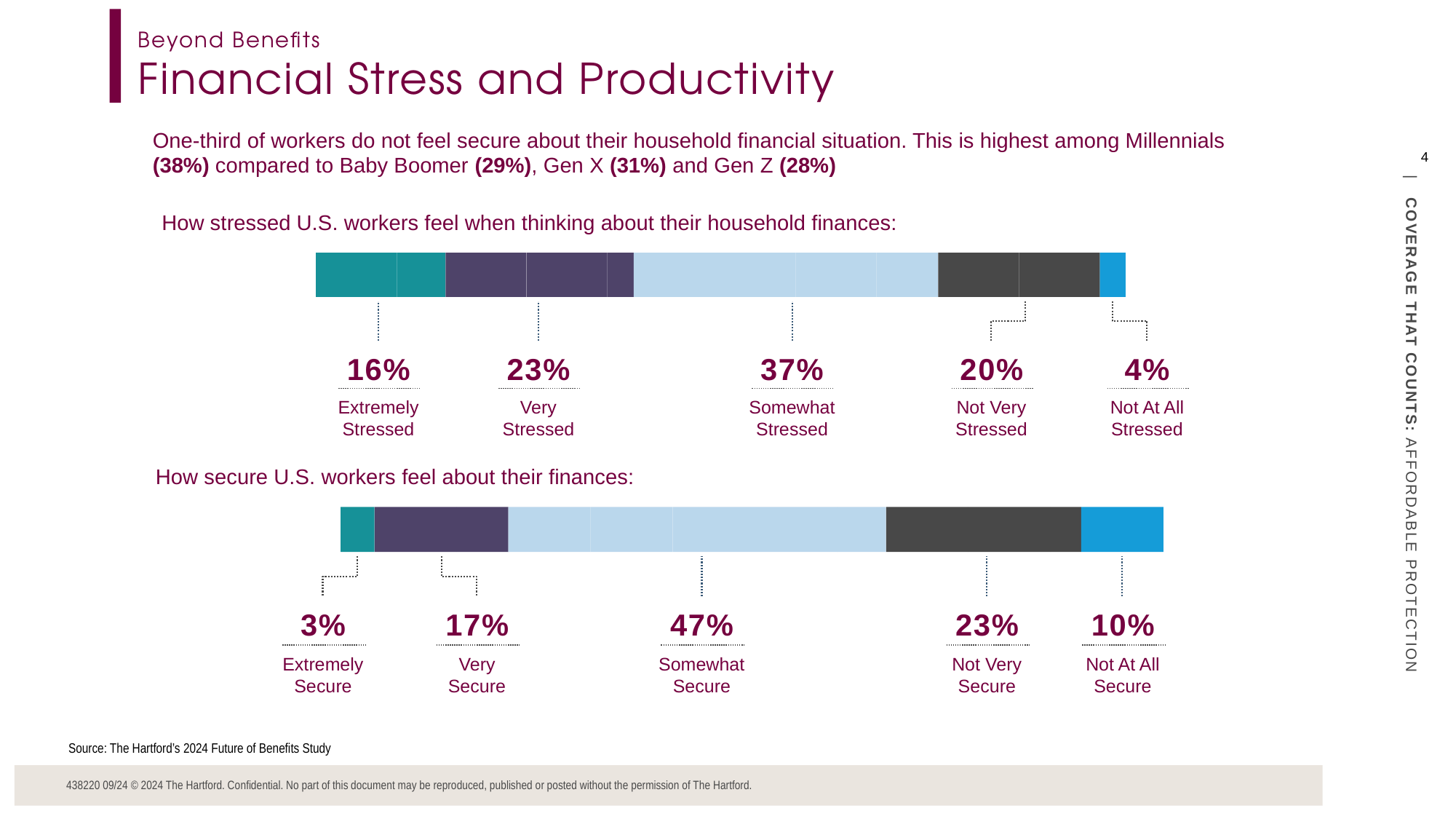

Beyond Benefits
Financial Stress and Productivity

One-third of workers do not feel secure about their household financial situation. This is highest among Millennials (38%) compared to Baby Boomer (29%), Gen X (31%) and Gen Z (28%)
4
How stressed U.S. workers feel when thinking about their household finances:

16%
23%
37%
20%
4%
Extremely
Stressed
Very
Stressed
Somewhat
Stressed
Not Very
Stressed
Not At All
Stressed
How secure U.S. workers feel about their finances:

3%
17%
47%
23%
10%
Extremely
Secure
Very
Secure
Somewhat
Secure
Not Very
Secure
Not At All
Secure
Source: The Hartford’s 2024 Future of Benefits Study
438220 09/24 © 2024 The Hartford. Confidential. No part of this document may be reproduced, published or posted without the permission of The Hartford.